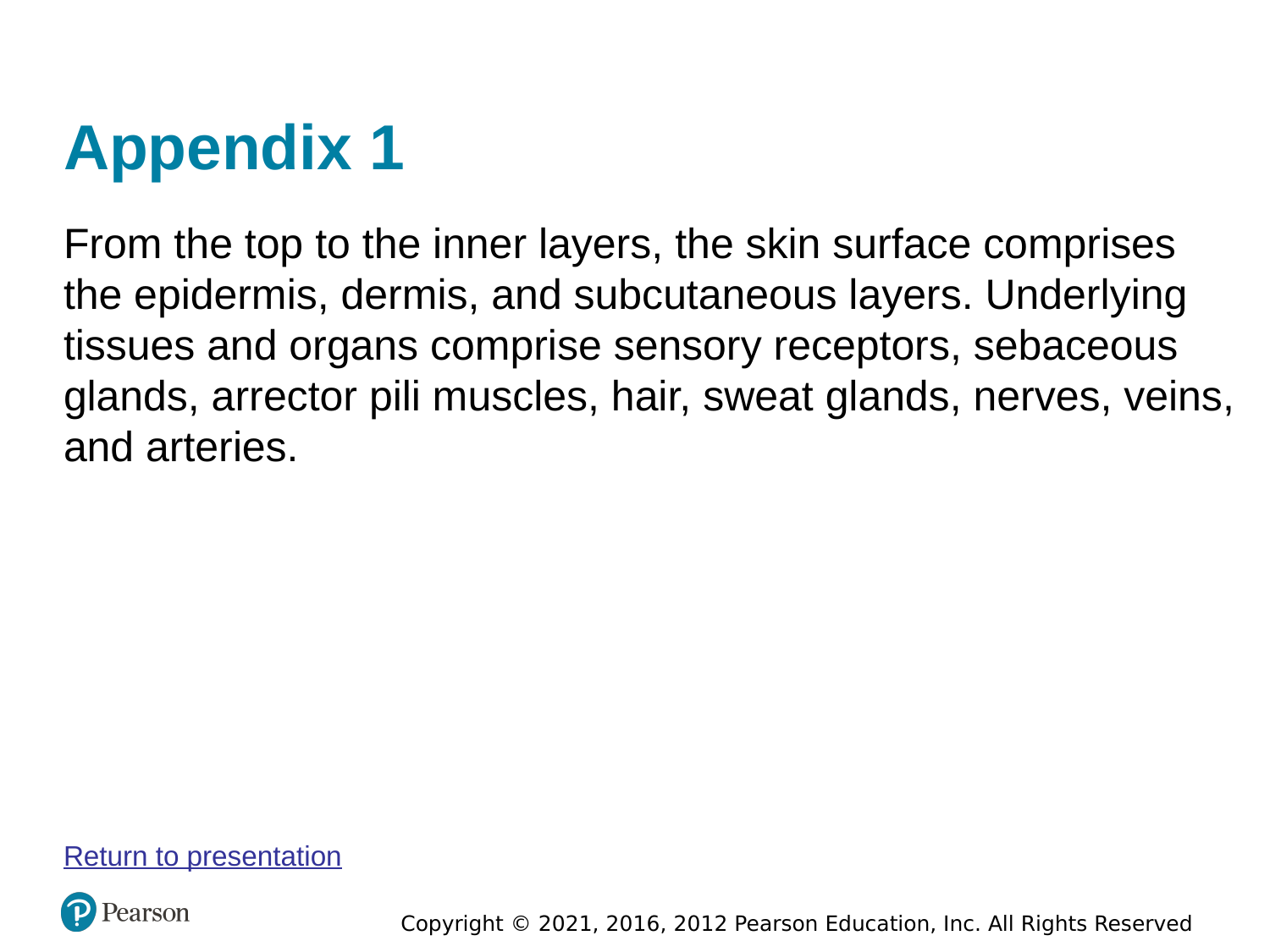

# Appendix 1
From the top to the inner layers, the skin surface comprises the epidermis, dermis, and subcutaneous layers. Underlying tissues and organs comprise sensory receptors, sebaceous glands, arrector pili muscles, hair, sweat glands, nerves, veins, and arteries.
Return to presentation